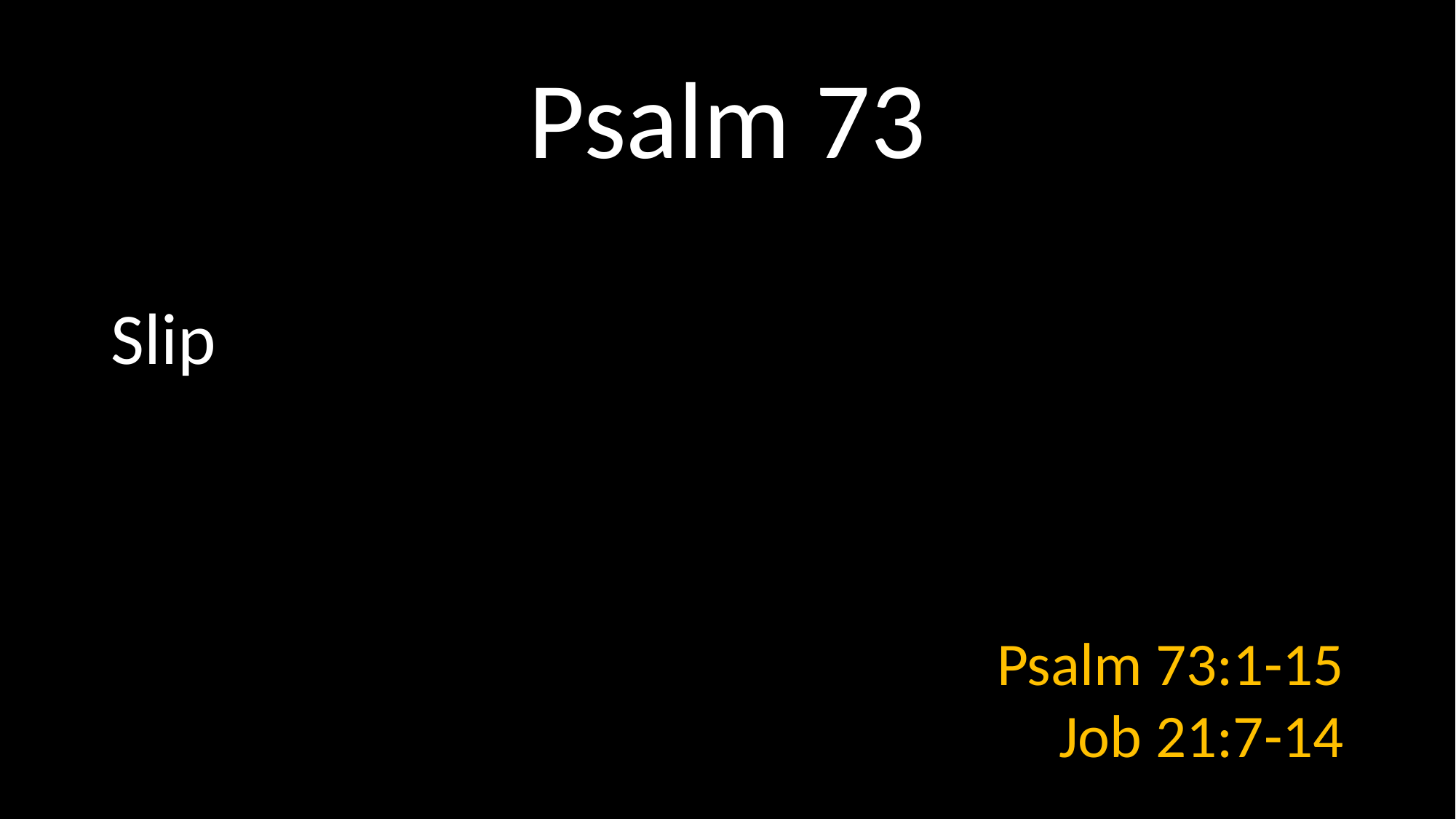

# Psalm 73
Psalm 73:1-15
Job 21:7-14
Slip